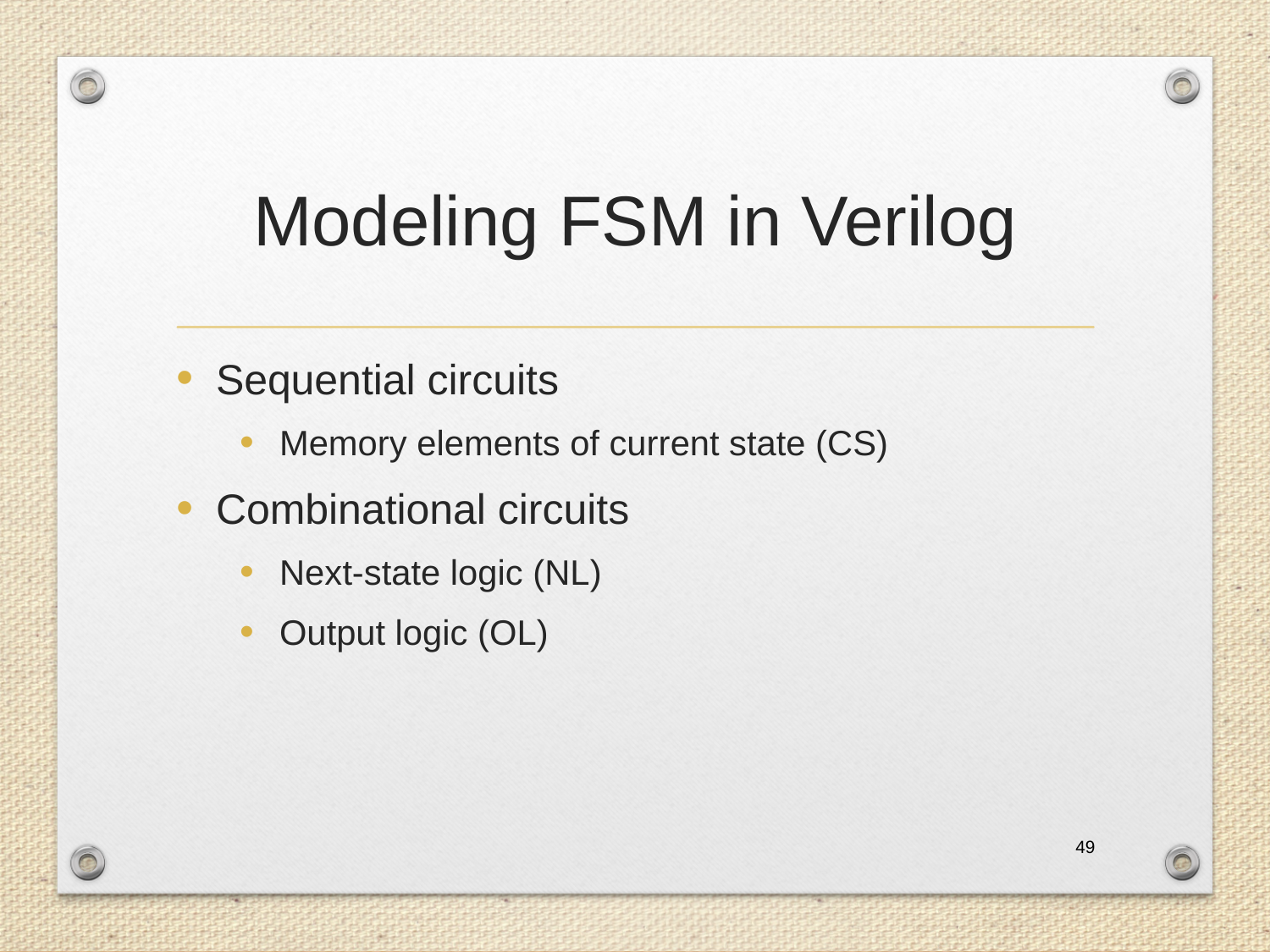

# Modeling FSM in Verilog
Sequential circuits
Memory elements of current state (CS)
Combinational circuits
Next-state logic (NL)
Output logic (OL)
49